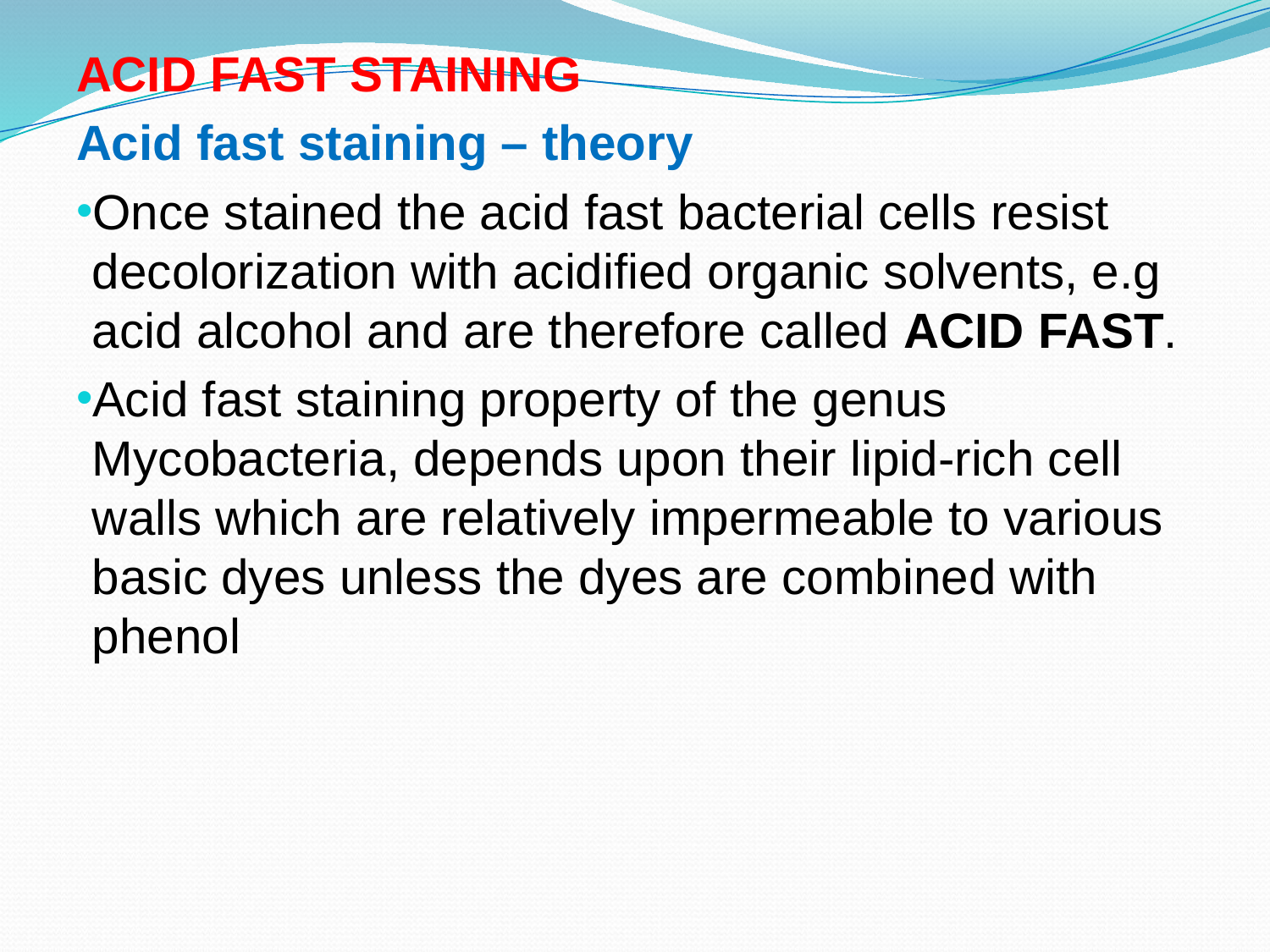

ACID FAST STAINING
Acid fast staining – theory
Once stained the acid fast bacterial cells resist decolorization with acidified organic solvents, e.g acid alcohol and are therefore called ACID FAST.
Acid fast staining property of the genus Mycobacteria, depends upon their lipid-rich cell walls which are relatively impermeable to various basic dyes unless the dyes are combined with phenol